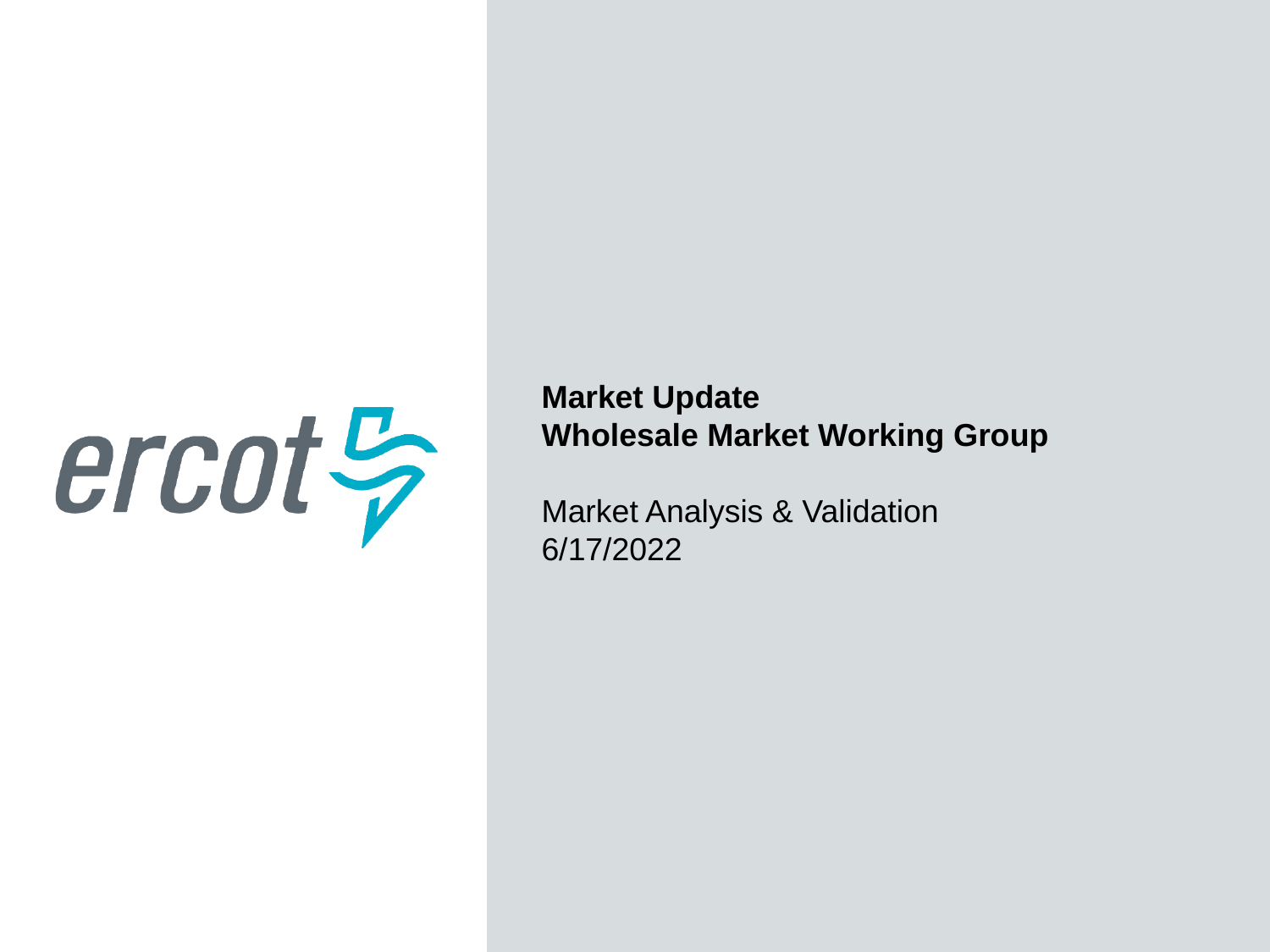

Market Update
Wholesale Market Working Group

Market Analysis & Validation
6/17/2022